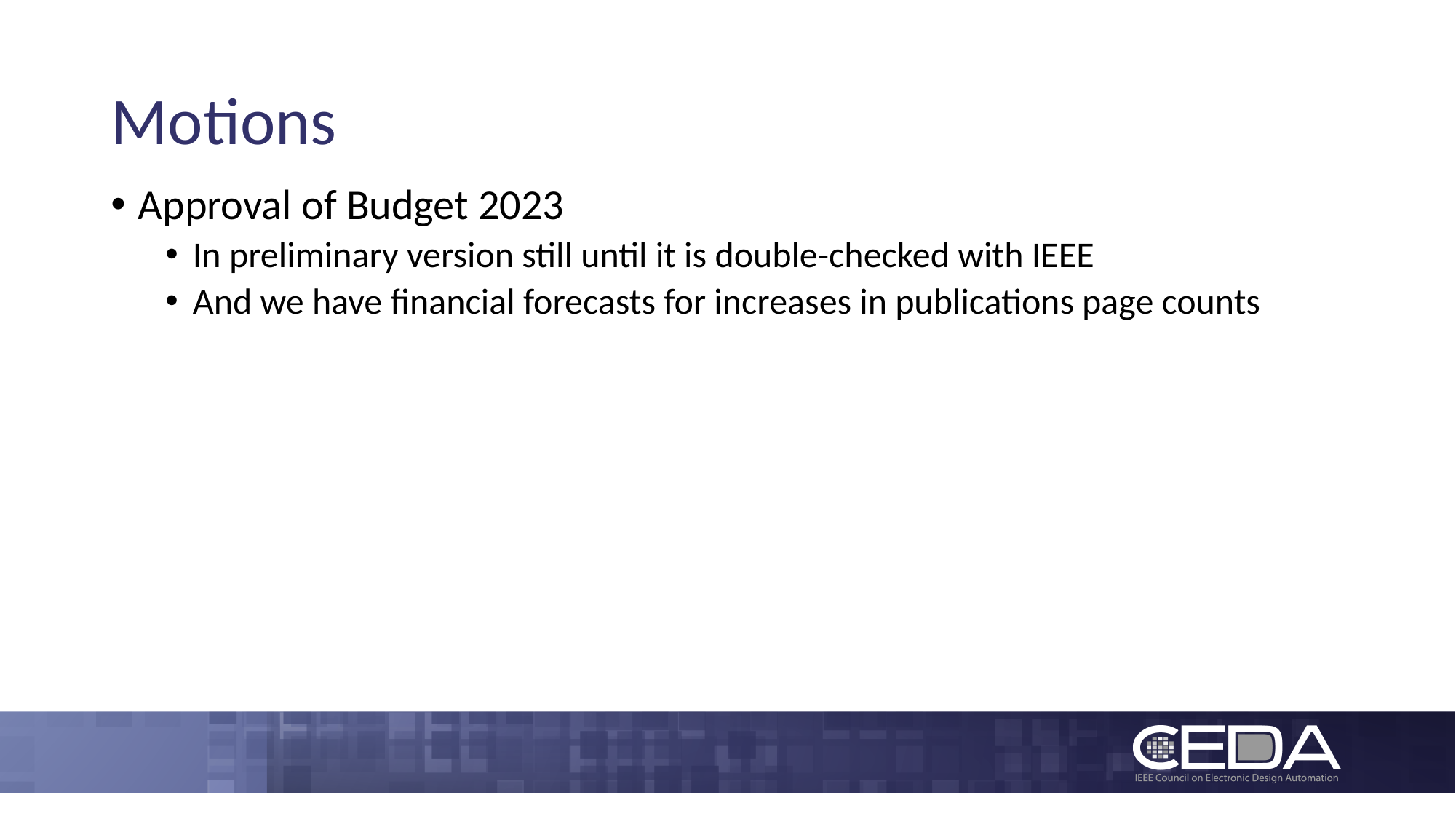

# Motions
Approval of Budget 2023
In preliminary version still until it is double-checked with IEEE
And we have financial forecasts for increases in publications page counts